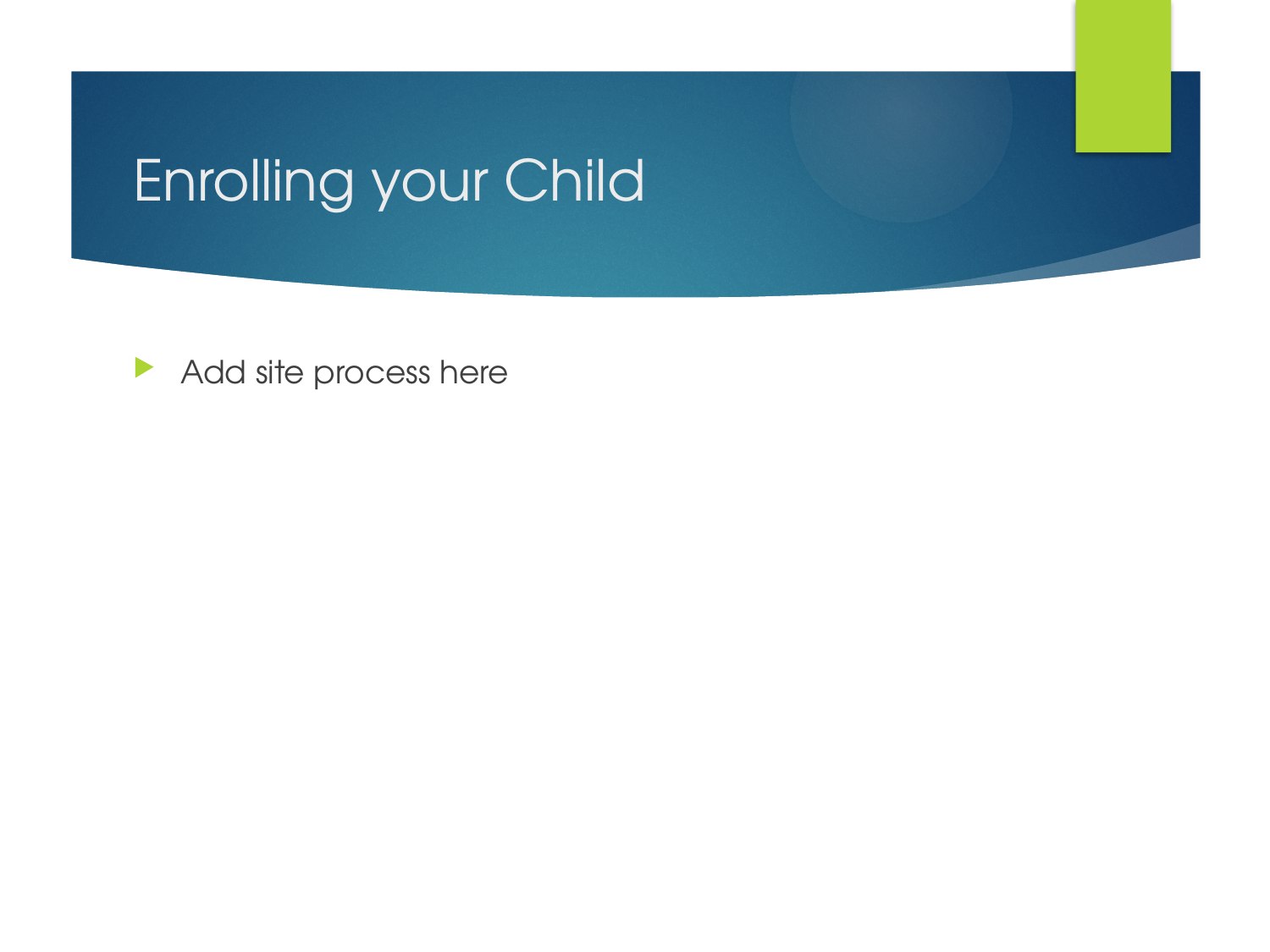

# Enrolling your Child
Add site process here